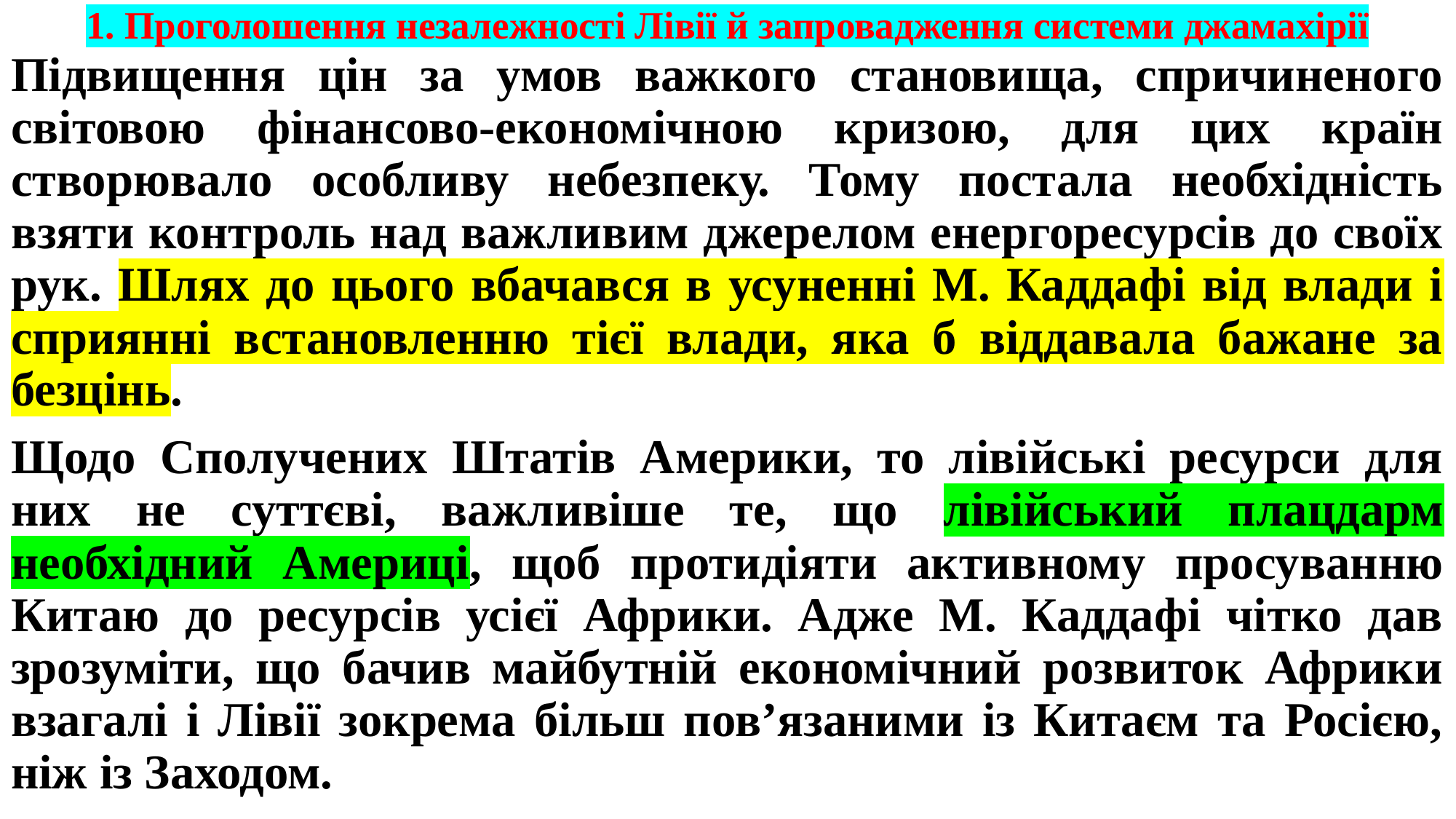

# 1. Проголошення незалежності Лівії й запровадження системи джамахірії
Підвищення цін за умов важкого становища, спричиненого світовою фінансово-економічною кризою, для цих країн створювало особливу небезпеку. Тому постала необхідність взяти контроль над важливим джерелом енергоресурсів до своїх рук. Шлях до цього вбачався в усуненні М. Каддафі від влади і сприянні встановленню тієї влади, яка б віддавала бажане за безцінь.
Щодо Сполучених Штатів Америки, то лівійські ресурси для них не суттєві, важливіше те, що лівійський плацдарм необхідний Америці, щоб протидіяти активному просуванню Китаю до ресурсів усієї Африки. Адже М. Каддафі чітко дав зрозуміти, що бачив майбутній економічний розвиток Африки взагалі і Лівії зокрема більш пов’язаними із Китаєм та Росією, ніж із Заходом.